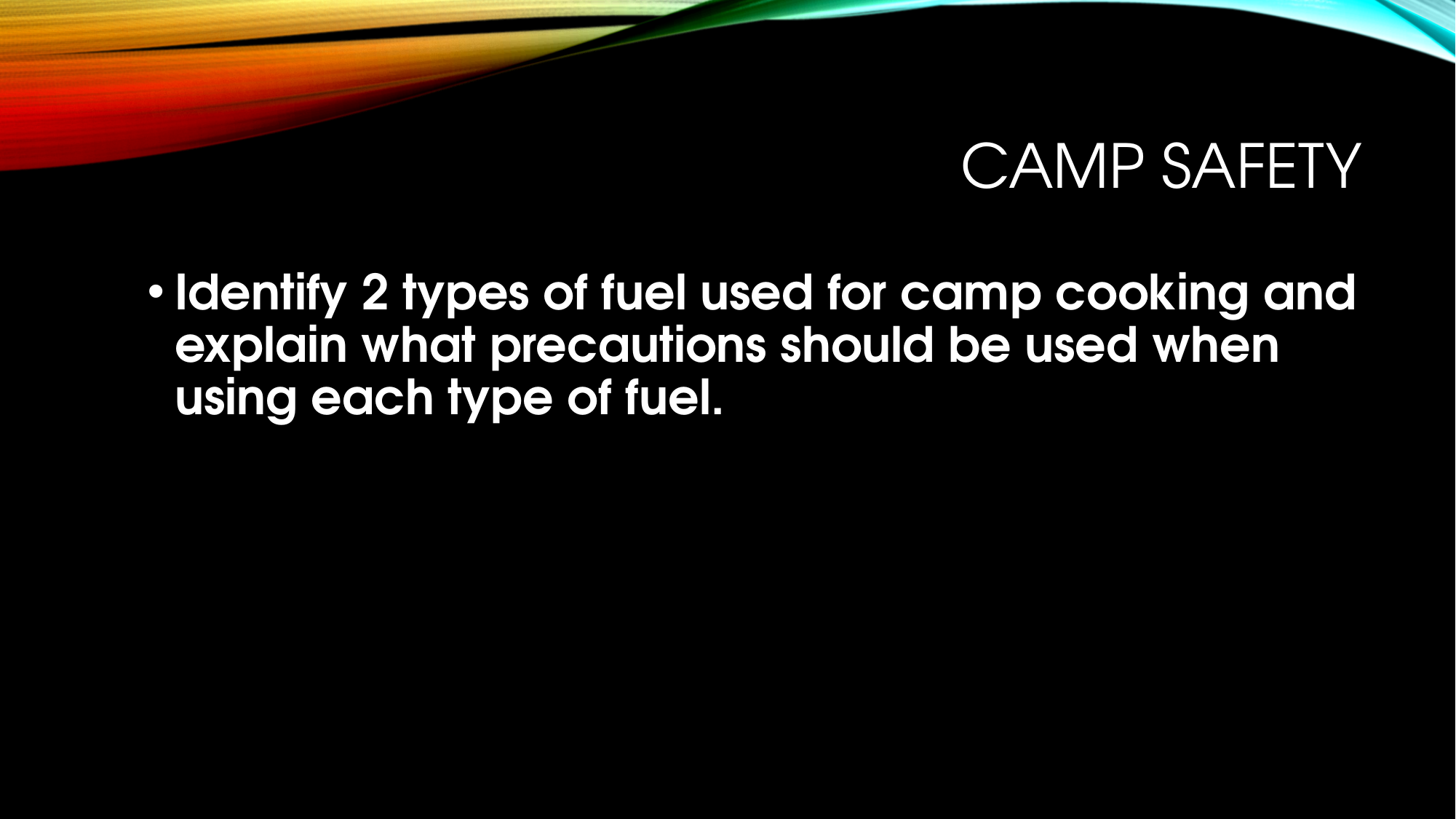

# Camp safety
Identify 2 types of fuel used for camp cooking and explain what precautions should be used when using each type of fuel.